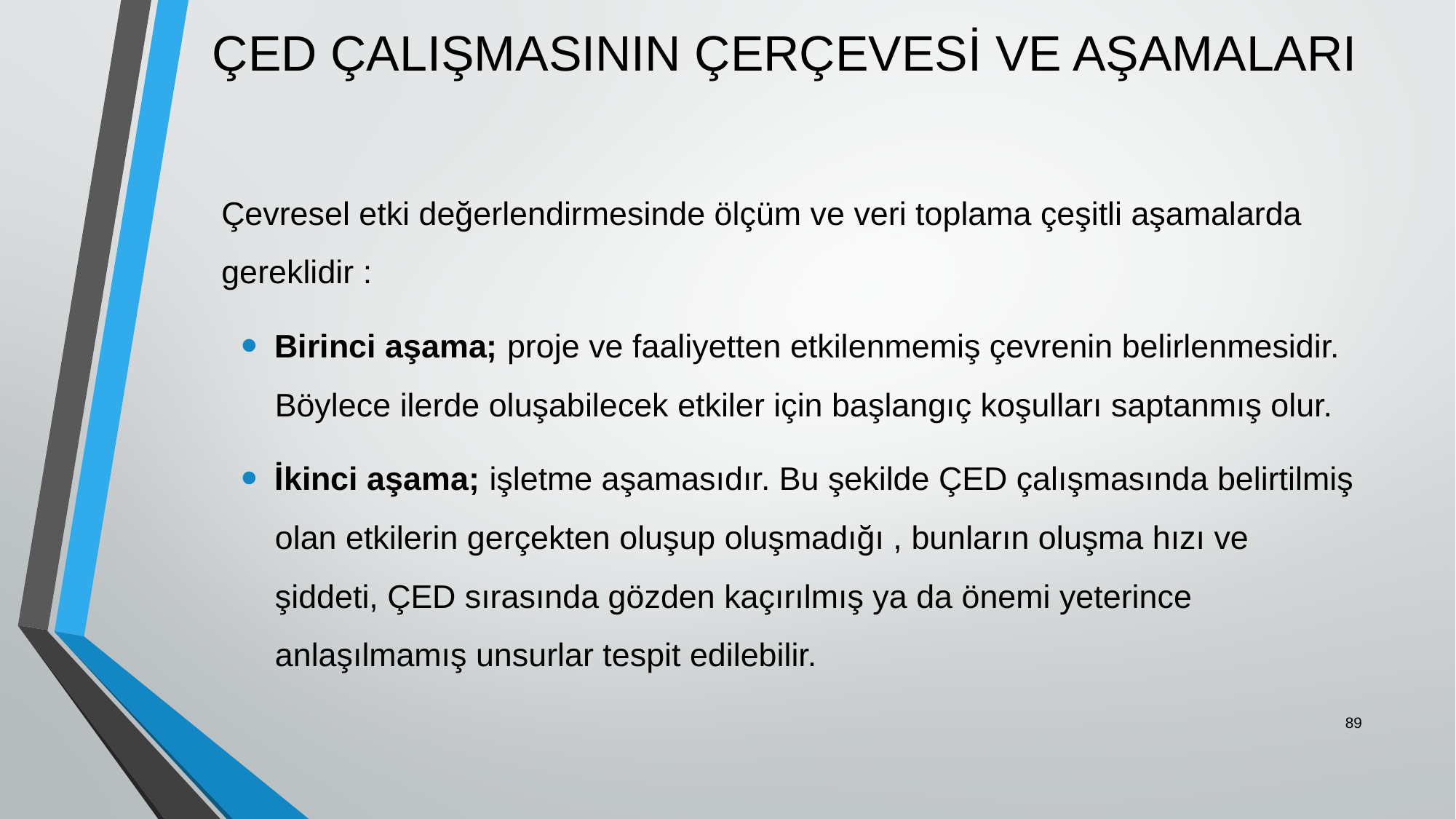

# ÇED ÇALIŞMASININ ÇERÇEVESİ VE AŞAMALARI
	Çevresel etki değerlendirmesinde ölçüm ve veri toplama çeşitli aşamalarda gereklidir :
Birinci aşama; proje ve faaliyetten etkilenmemiş çevrenin belirlenmesidir. Böylece ilerde oluşabilecek etkiler için başlangıç koşulları saptanmış olur.
İkinci aşama; işletme aşamasıdır. Bu şekilde ÇED çalışmasında belirtilmiş olan etkilerin gerçekten oluşup oluşmadığı , bunların oluşma hızı ve şiddeti, ÇED sırasında gözden kaçırılmış ya da önemi yeterince anlaşılmamış unsurlar tespit edilebilir.
89